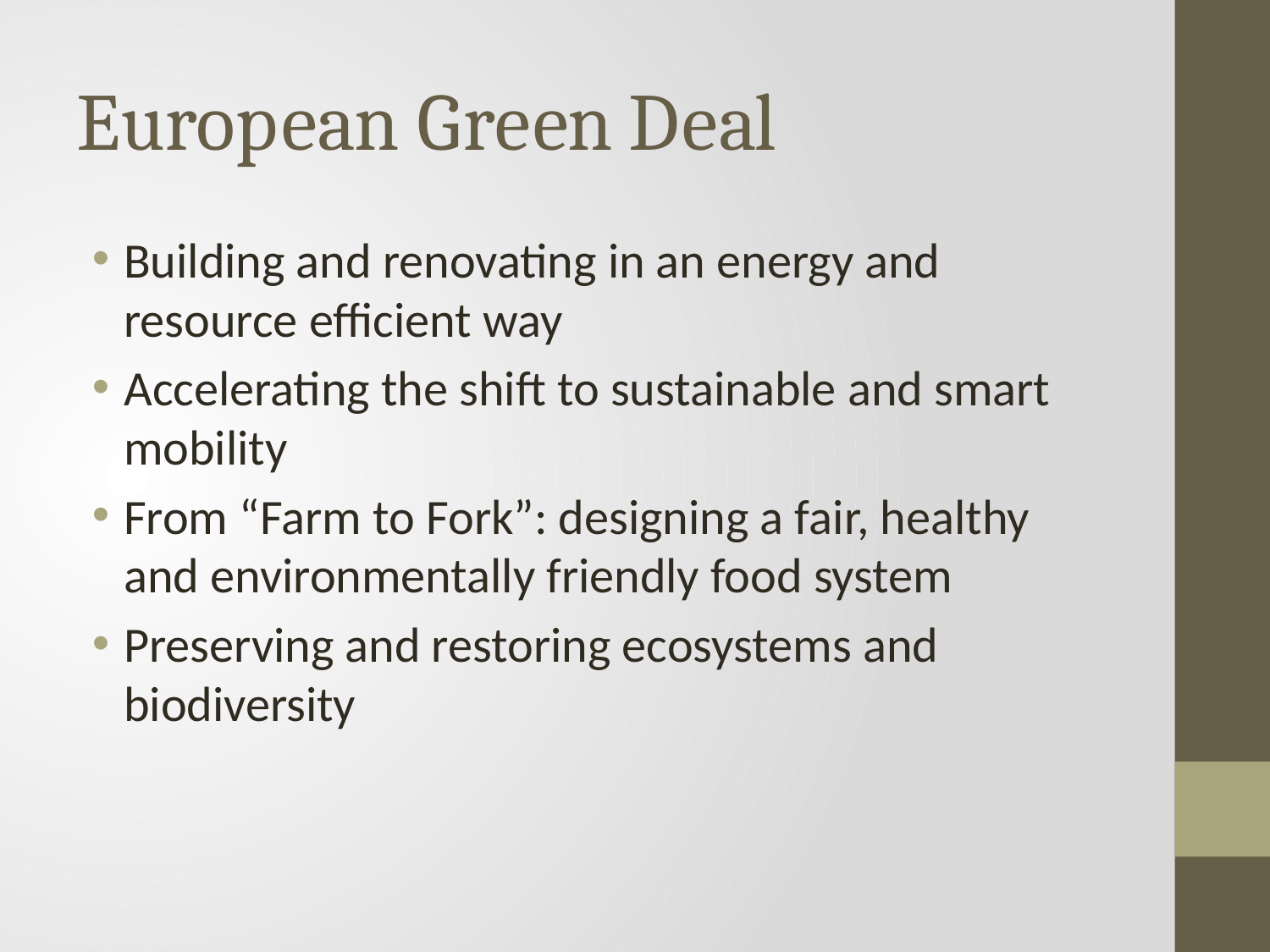

# European Green Deal
Building and renovating in an energy and resource efficient way
Accelerating the shift to sustainable and smart mobility
From “Farm to Fork”: designing a fair, healthy and environmentally friendly food system
Preserving and restoring ecosystems and biodiversity